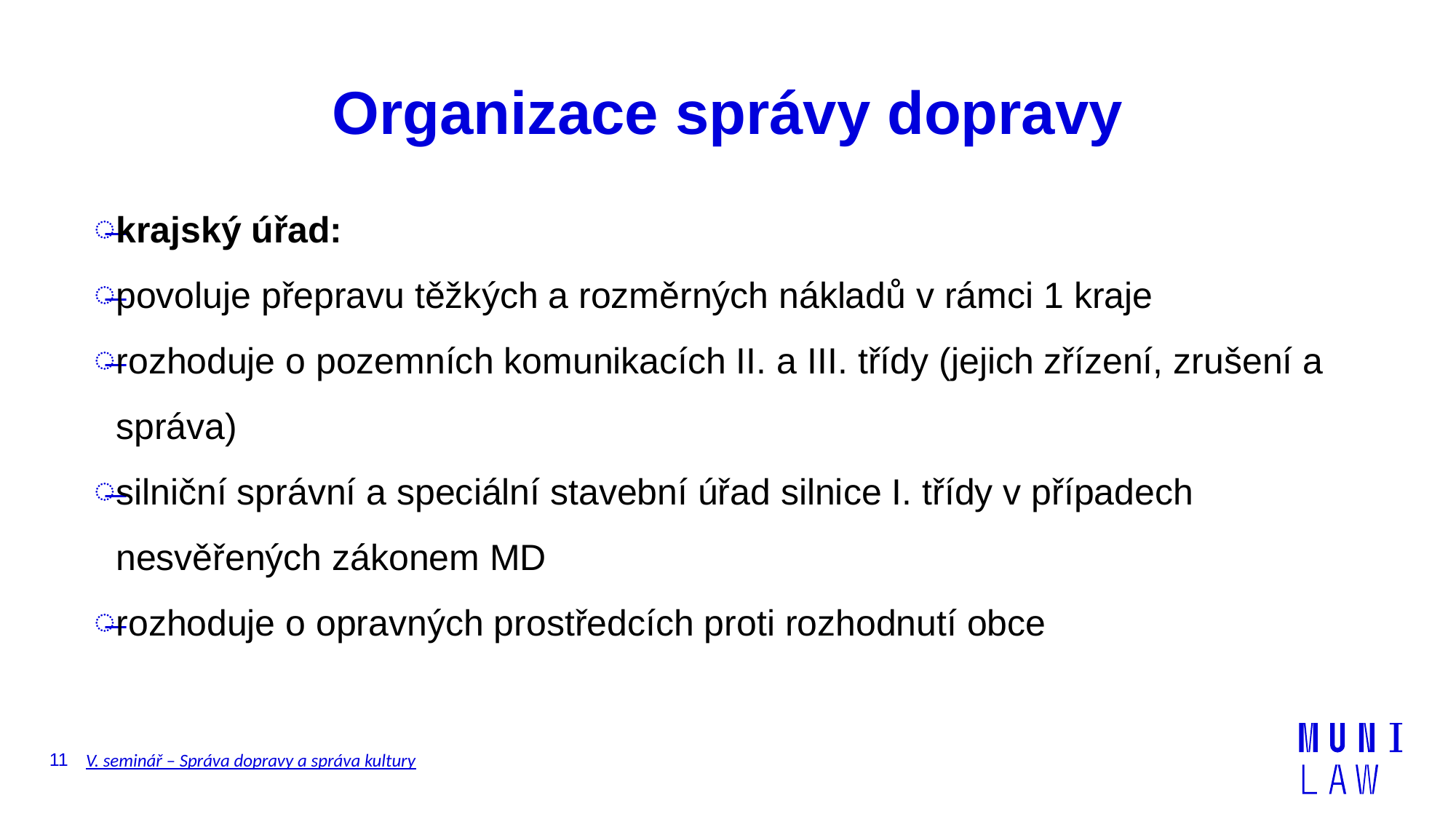

# Organizace správy dopravy
krajský úřad:
povoluje přepravu těžkých a rozměrných nákladů v rámci 1 kraje
rozhoduje o pozemních komunikacích II. a III. třídy (jejich zřízení, zrušení a správa)
silniční správní a speciální stavební úřad silnice I. třídy v případech nesvěřených zákonem MD
rozhoduje o opravných prostředcích proti rozhodnutí obce

11
V. seminář – Správa dopravy a správa kultury